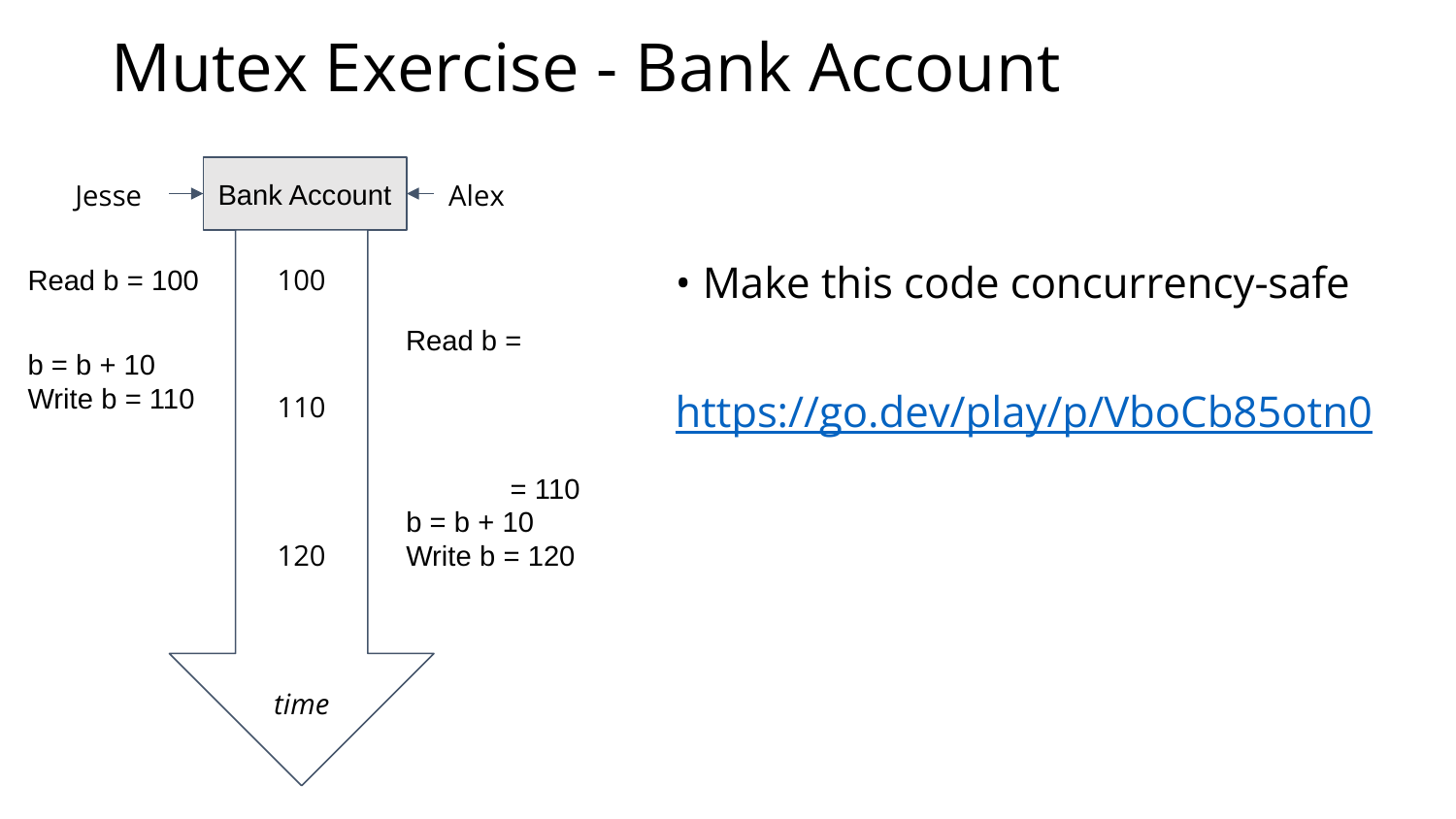

# Mutex Exercise - Bank Account
Bank Account
Jesse
Alex
Make this code concurrency-safe

https://go.dev/play/p/VboCb85otn0

Read b = 100

100
Read b =

b = b + 10
Write b = 110
110

             = 110
b = b + 10
Write b = 120

120
time